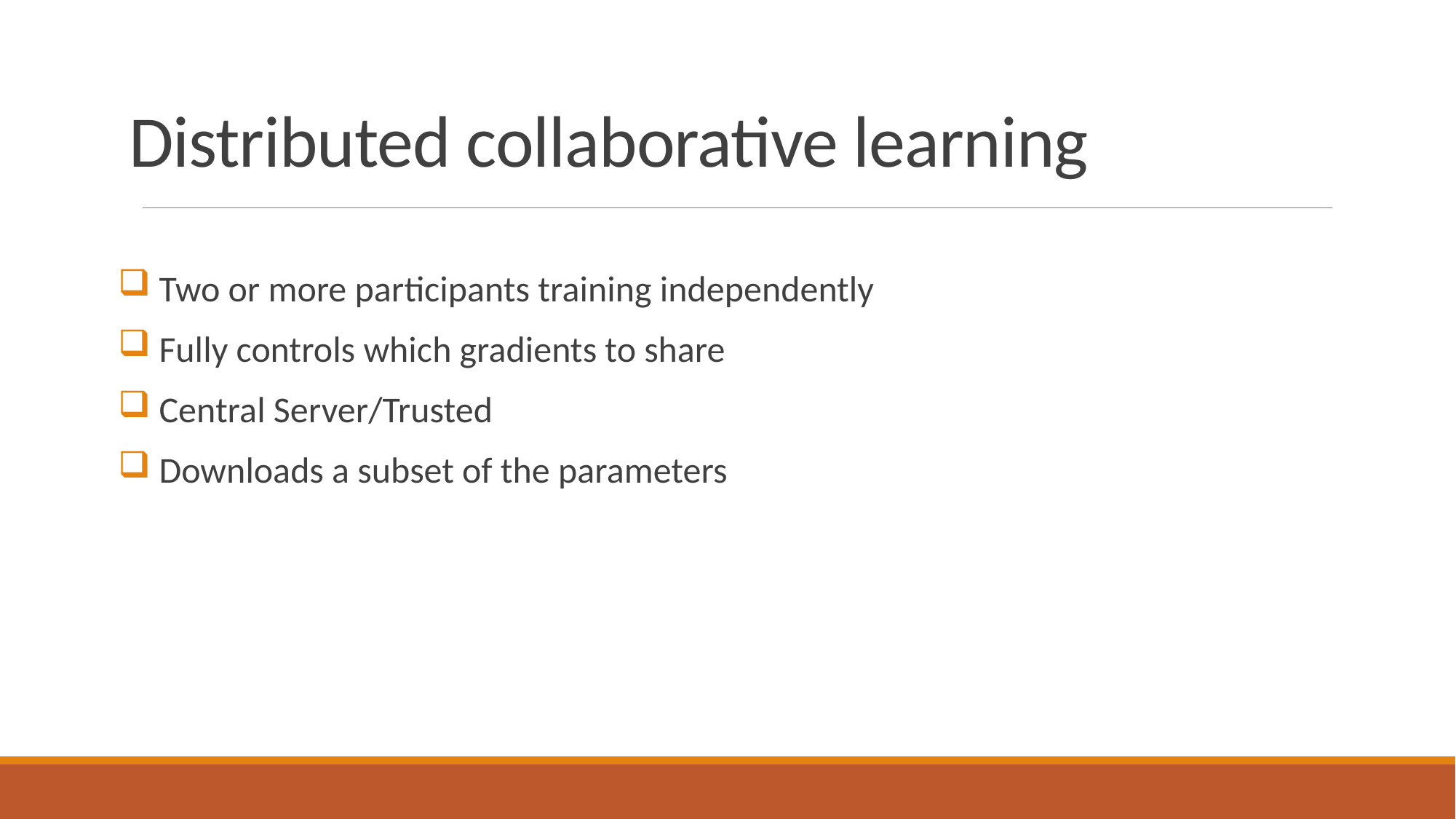

# Distributed collaborative learning
 Two or more participants training independently
 Fully controls which gradients to share
 Central Server/Trusted
 Downloads a subset of the parameters